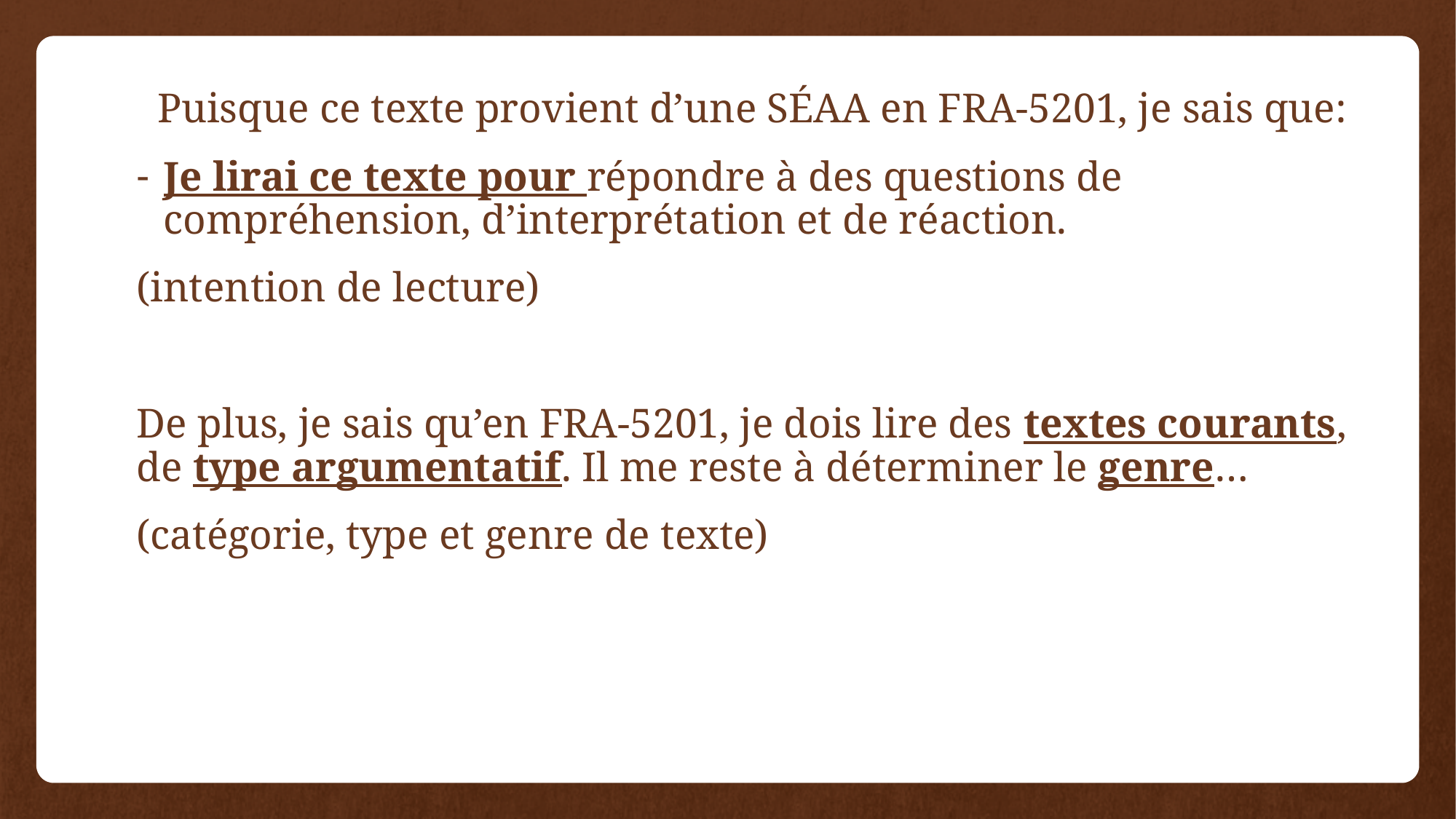

Puisque ce texte provient d’une SÉAA en FRA-5201, je sais que:
Je lirai ce texte pour répondre à des questions de compréhension, d’interprétation et de réaction.
(intention de lecture)

De plus, je sais qu’en FRA-5201, je dois lire des textes courants, de type argumentatif. Il me reste à déterminer le genre…
(catégorie, type et genre de texte)